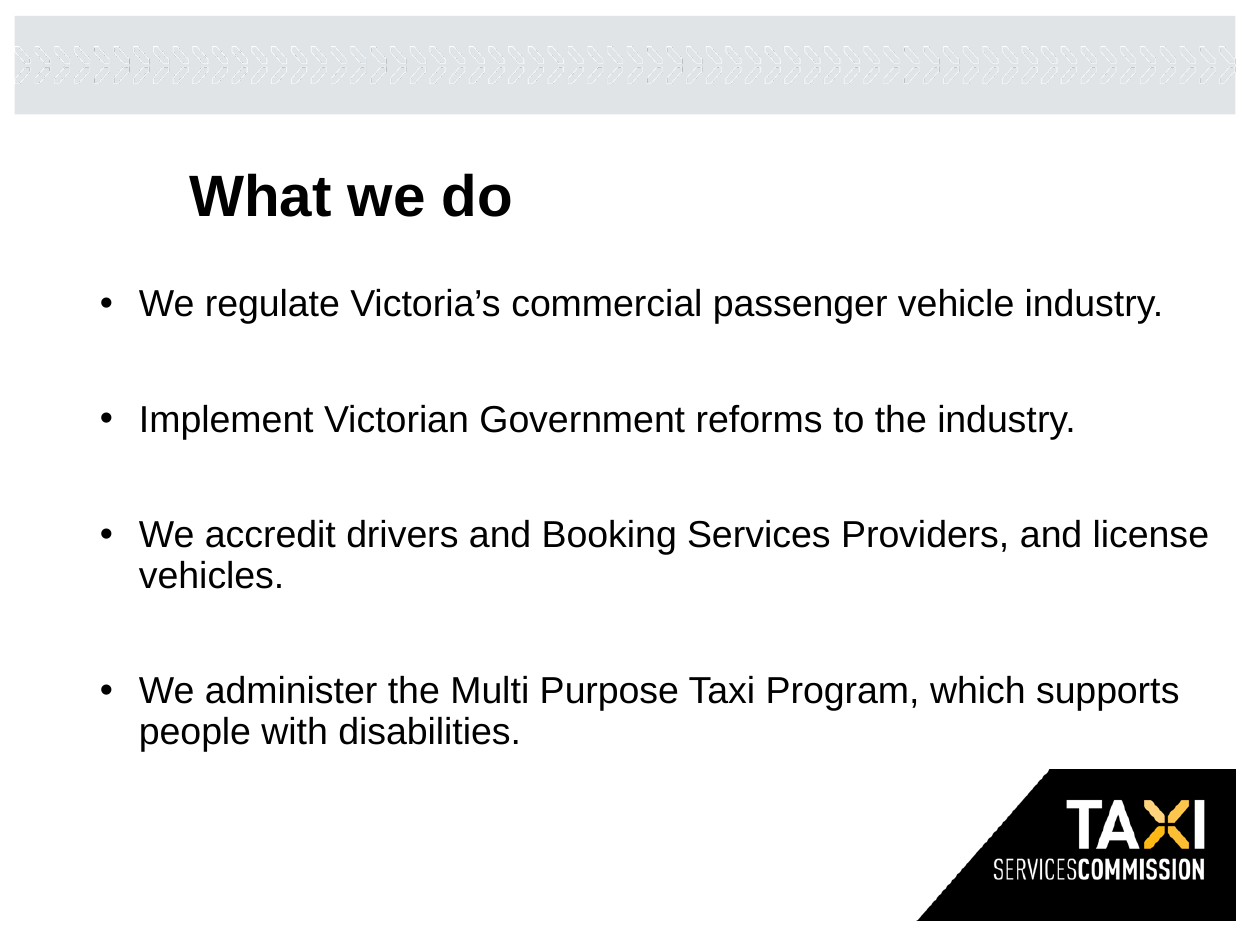

What we do

We regulate Victoria’s commercial passenger vehicle industry.

Implement Victorian Government reforms to the industry.

We accredit drivers and Booking Services Providers, and license vehicles.

We administer the Multi Purpose Taxi Program, which supports people with disabilities.